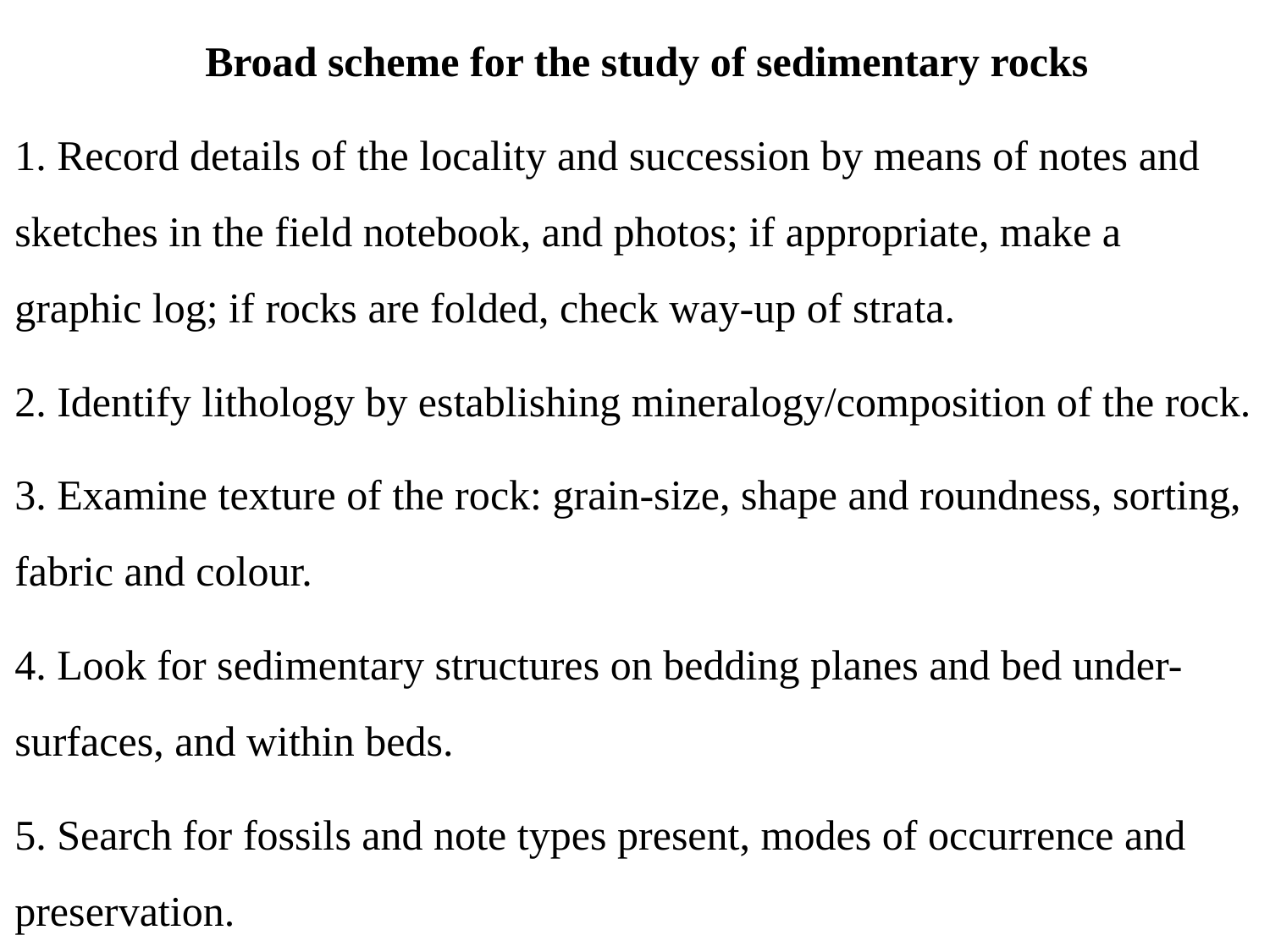

Broad scheme for the study of sedimentary rocks
1. Record details of the locality and succession by means of notes and sketches in the field notebook, and photos; if appropriate, make a graphic log; if rocks are folded, check way-up of strata.
2. Identify lithology by establishing mineralogy/composition of the rock.
3. Examine texture of the rock: grain-size, shape and roundness, sorting, fabric and colour.
4. Look for sedimentary structures on bedding planes and bed under-surfaces, and within beds.
5. Search for fossils and note types present, modes of occurrence and preservation.